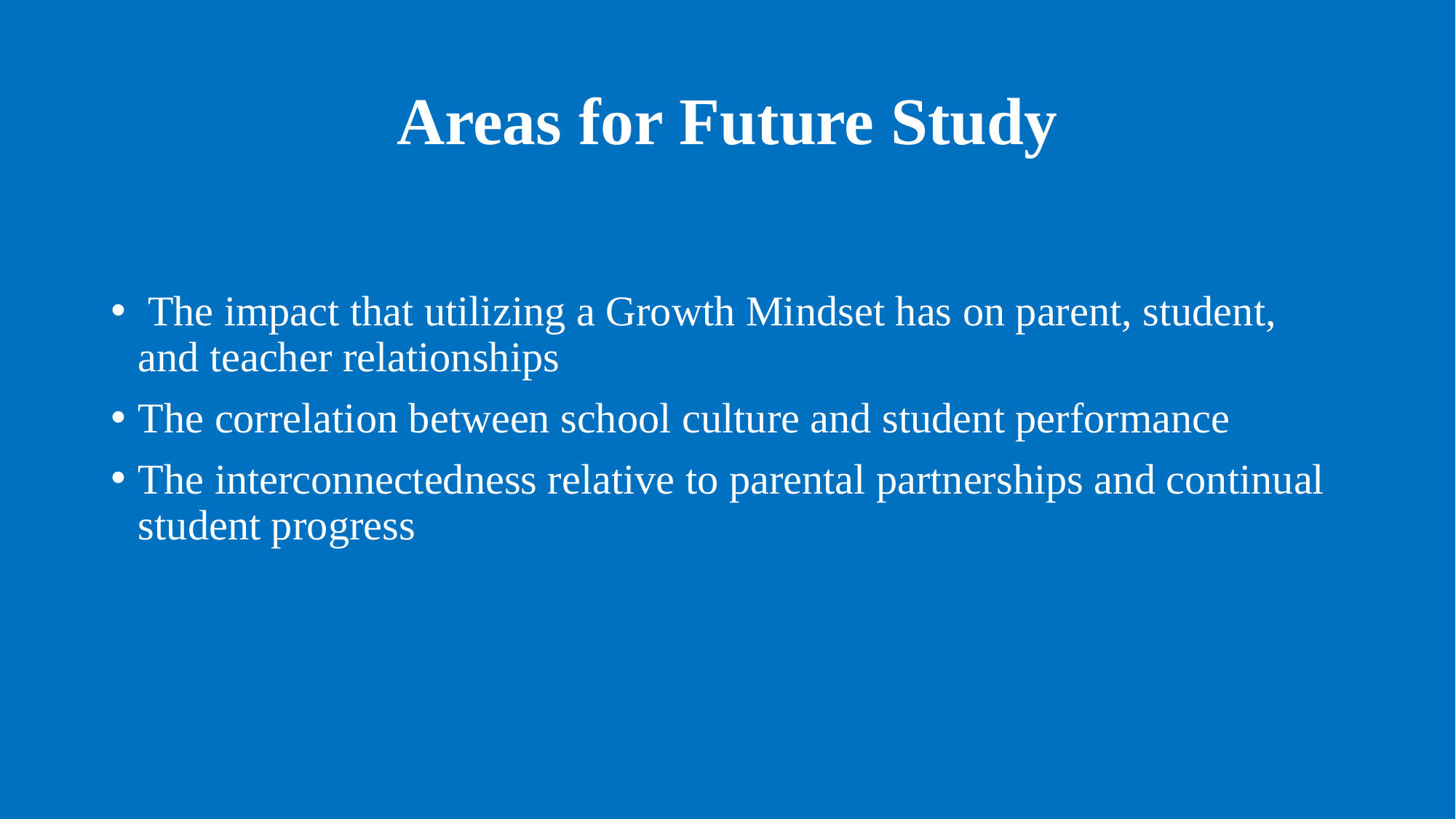

# Areas for Future Study

 The impact that utilizing a Growth Mindset has on parent, student, and teacher relationships
The correlation between school culture and student performance
The interconnectedness relative to parental partnerships and continual student progress